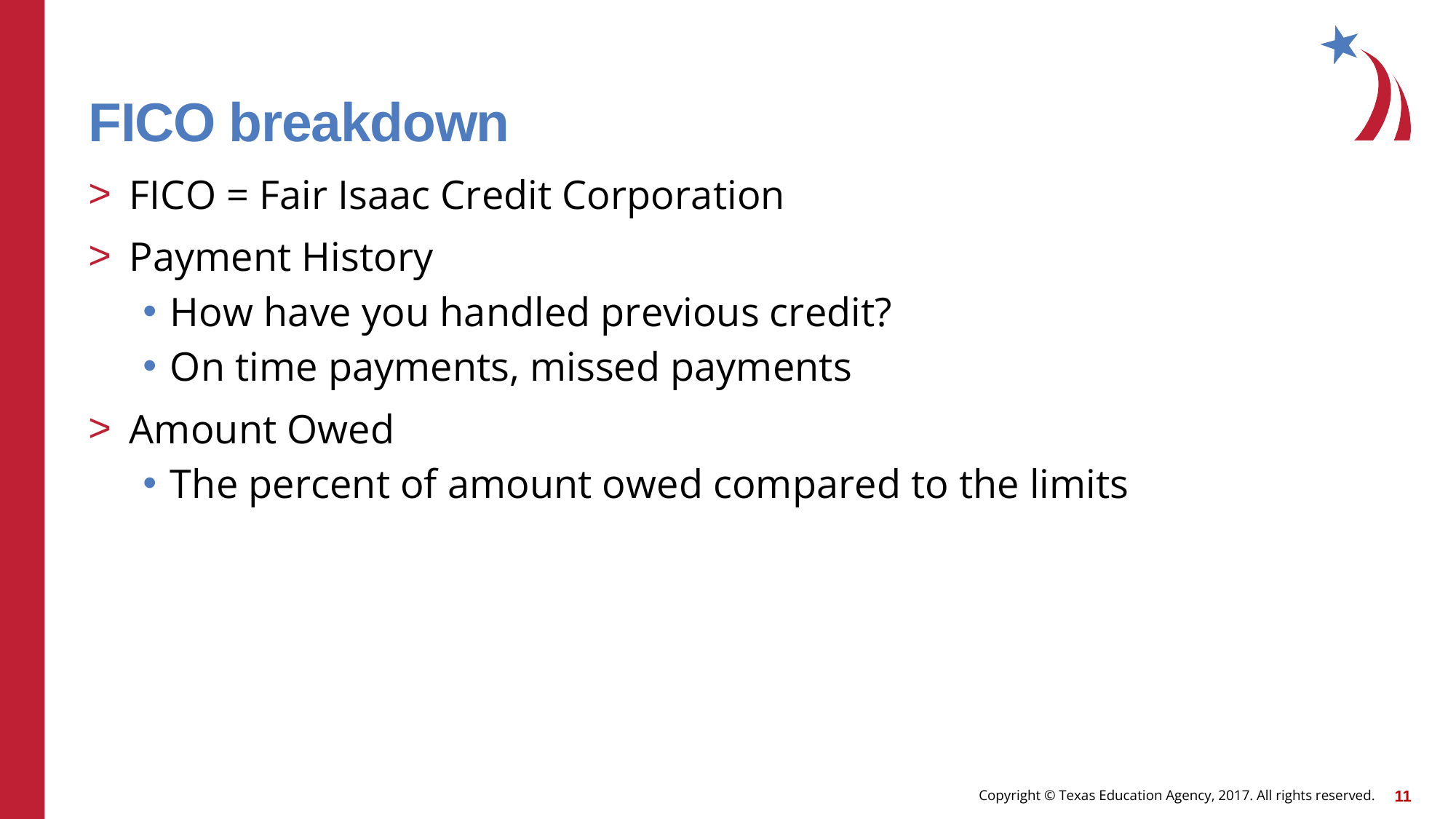

# FICO breakdown
FICO = Fair Isaac Credit Corporation
Payment History
How have you handled previous credit?
On time payments, missed payments
Amount Owed
The percent of amount owed compared to the limits